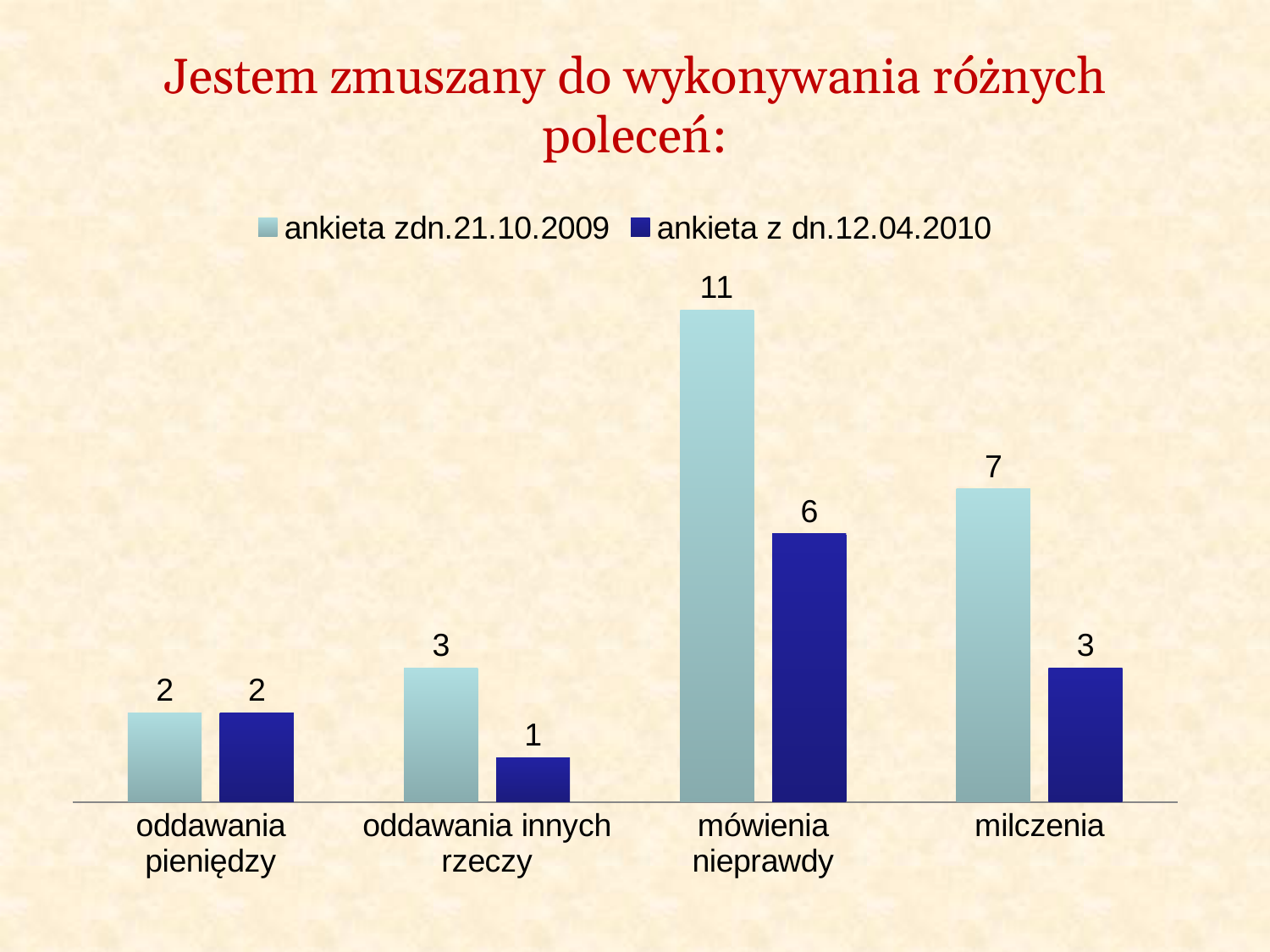

# Jestem zmuszany do wykonywania różnych poleceń:

### Chart

| Category | ankieta zdn.21.10.2009 | ankieta z dn.12.04.2010 |
|---|---|---|
| oddawania pieniędzy | 2.0 | 2.0 |
| oddawania innych rzeczy | 3.0 | 1.0 |
| mówienia nieprawdy | 11.0 | 6.0 |
| milczenia | 7.0 | 3.0 |